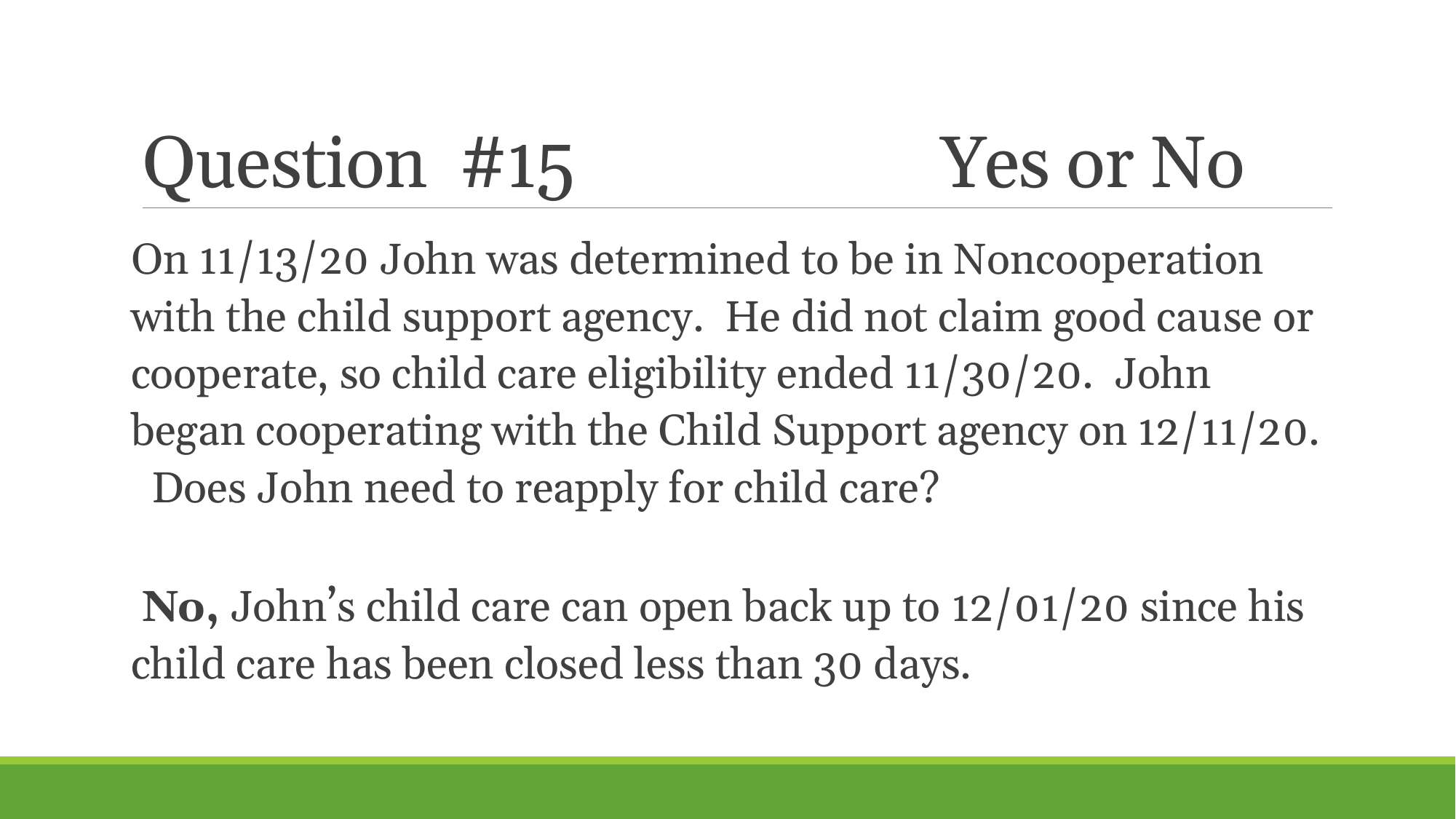

# Question  #15                      Yes or No
On 11/13/20 John was determined to be in Noncooperation with the child support agency.  He did not claim good cause or cooperate, so child care eligibility ended 11/30/20.  John began cooperating with the Child Support agency on 12/11/20.   Does John need to reapply for child care?

 No, John’s child care can open back up to 12/01/20 since his child care has been closed less than 30 days.